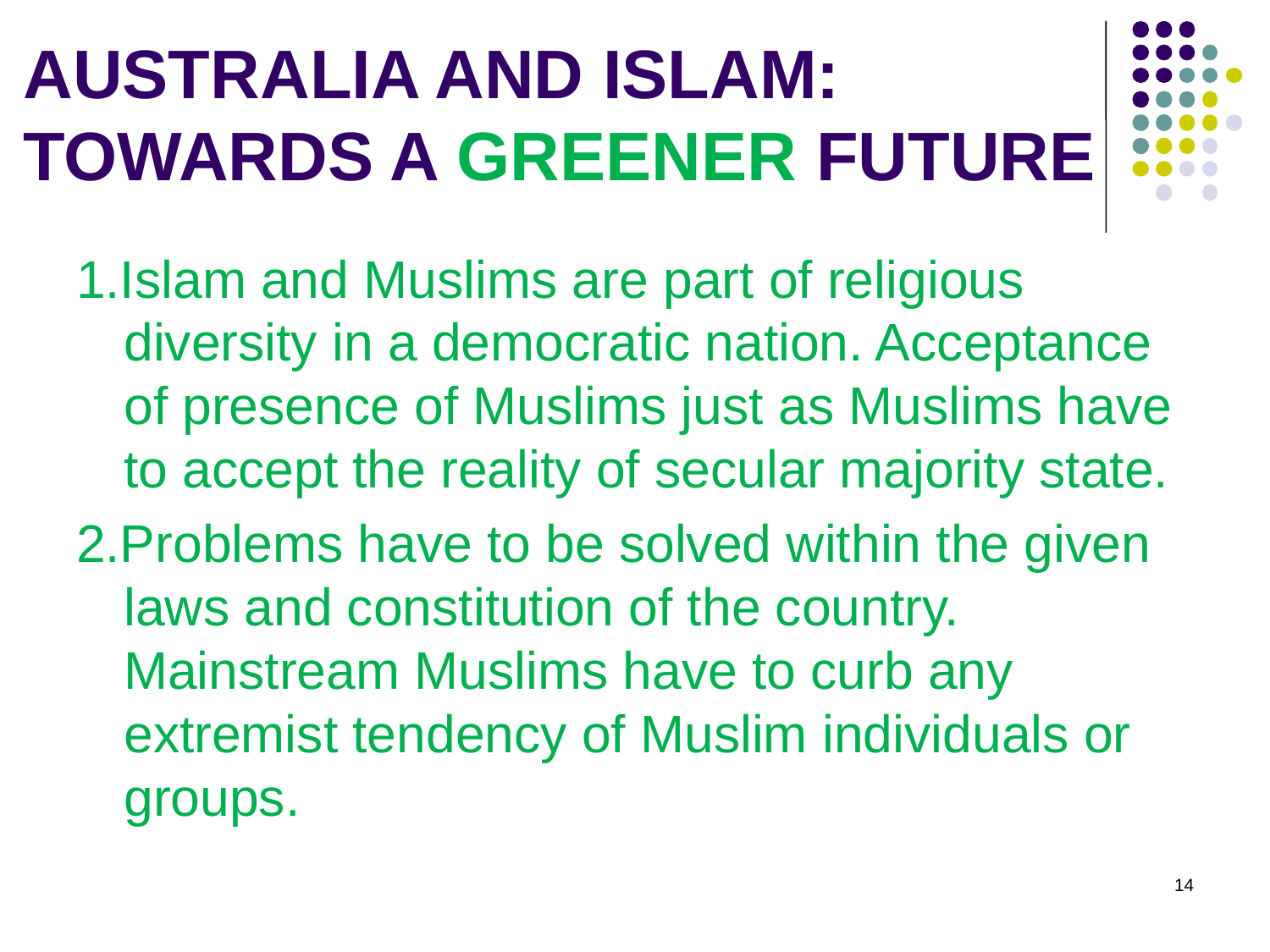

# AUSTRALIA AND ISLAM: TOWARDS A GREENER FUTURE
1.Islam and Muslims are part of religious diversity in a democratic nation. Acceptance of presence of Muslims just as Muslims have to accept the reality of secular majority state.
2.Problems have to be solved within the given laws and constitution of the country.  Mainstream Muslims have to curb any extremist tendency of Muslim individuals or groups.

14